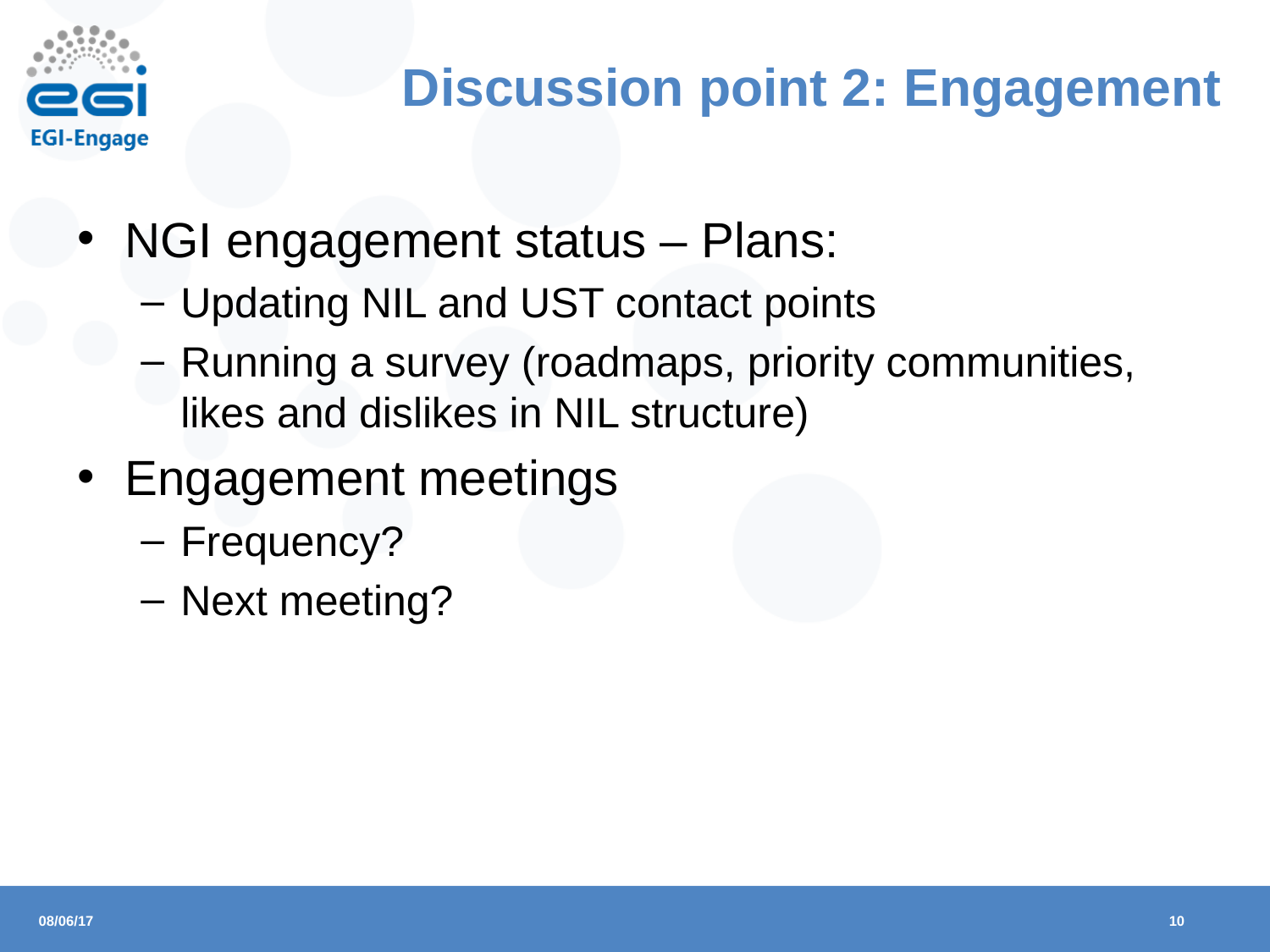

# Discussion point 2: Engagement
NGI engagement status – Plans:
Updating NIL and UST contact points
Running a survey (roadmaps, priority communities, likes and dislikes in NIL structure)
Engagement meetings
Frequency?
Next meeting?